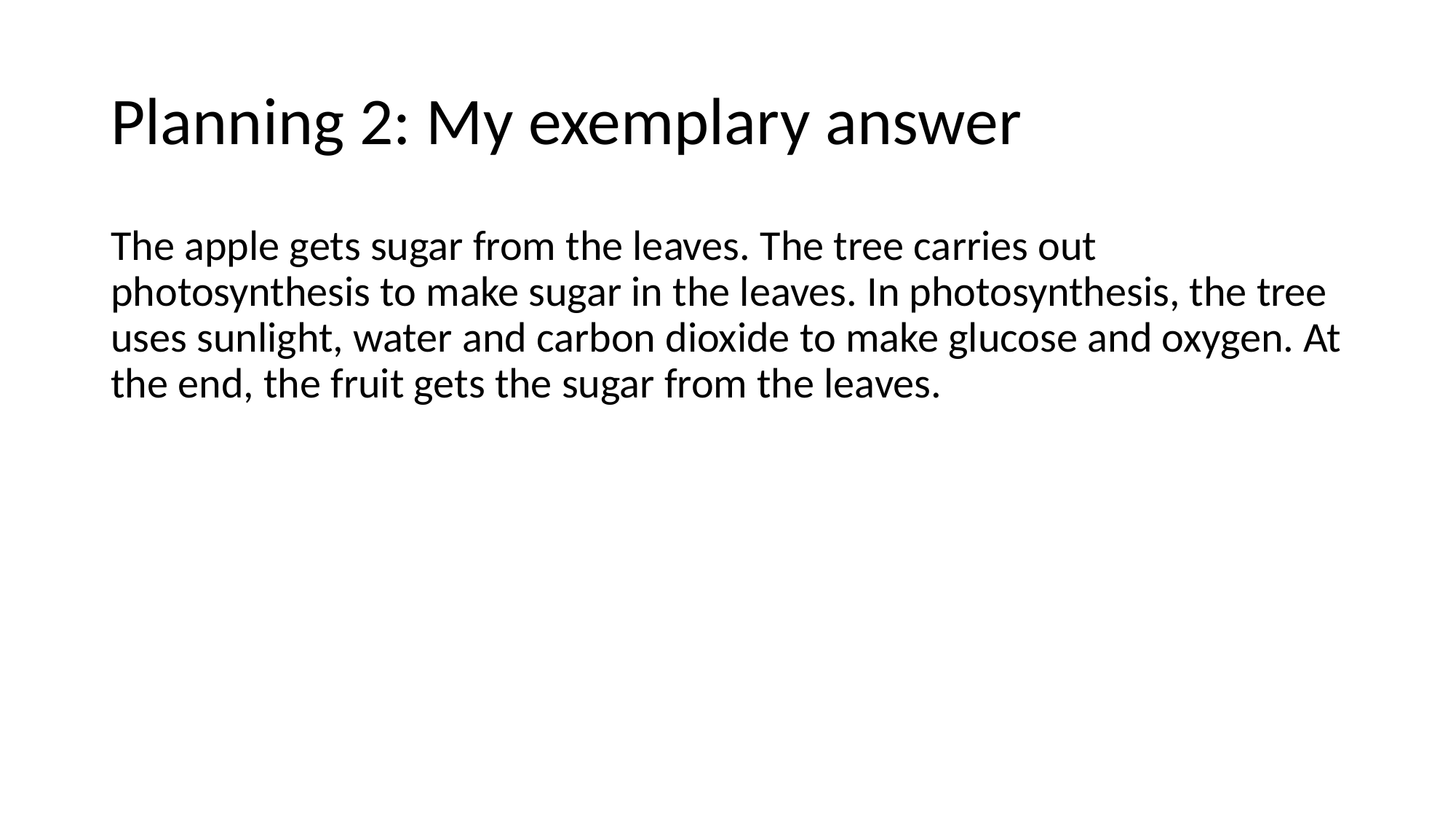

# Planning 2: My exemplary answer
The apple gets sugar from the leaves. The tree carries out photosynthesis to make sugar in the leaves. In photosynthesis, the tree uses sunlight, water and carbon dioxide to make glucose and oxygen. At the end, the fruit gets the sugar from the leaves.